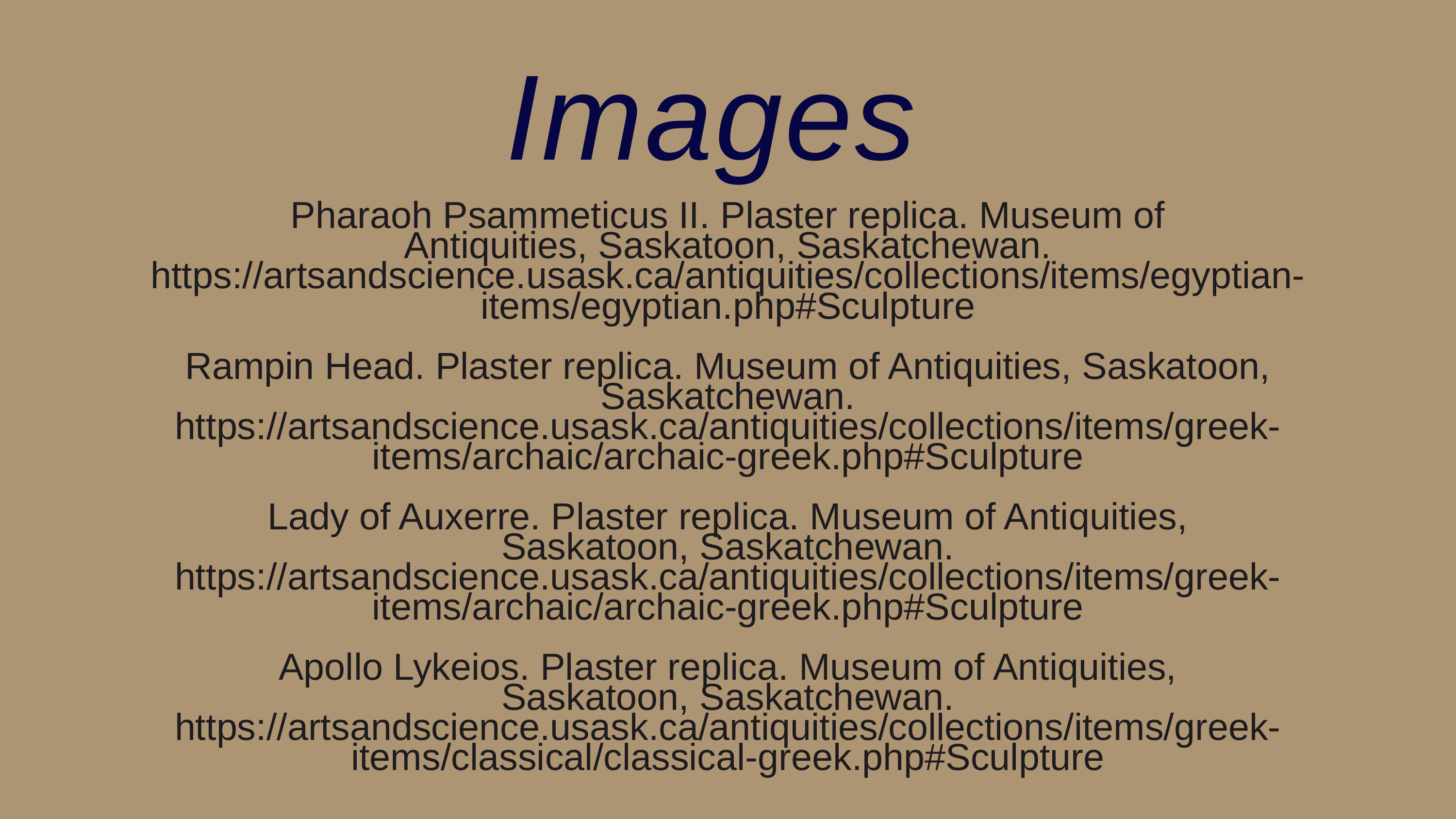

Images
Pharaoh Psammeticus II. Plaster replica. Museum of
Antiquities, Saskatoon, Saskatchewan. https://artsandscience.usask.ca/antiquities/collections/items/egyptian-items/egyptian.php#Sculpture

Rampin Head. Plaster replica. Museum of Antiquities, Saskatoon,
Saskatchewan. https://artsandscience.usask.ca/antiquities/collections/items/greek-items/archaic/archaic-greek.php#Sculpture

Lady of Auxerre. Plaster replica. Museum of Antiquities,
Saskatoon, Saskatchewan. https://artsandscience.usask.ca/antiquities/collections/items/greek-items/archaic/archaic-greek.php#Sculpture

Apollo Lykeios. Plaster replica. Museum of Antiquities,
Saskatoon, Saskatchewan. https://artsandscience.usask.ca/antiquities/collections/items/greek-items/classical/classical-greek.php#Sculpture